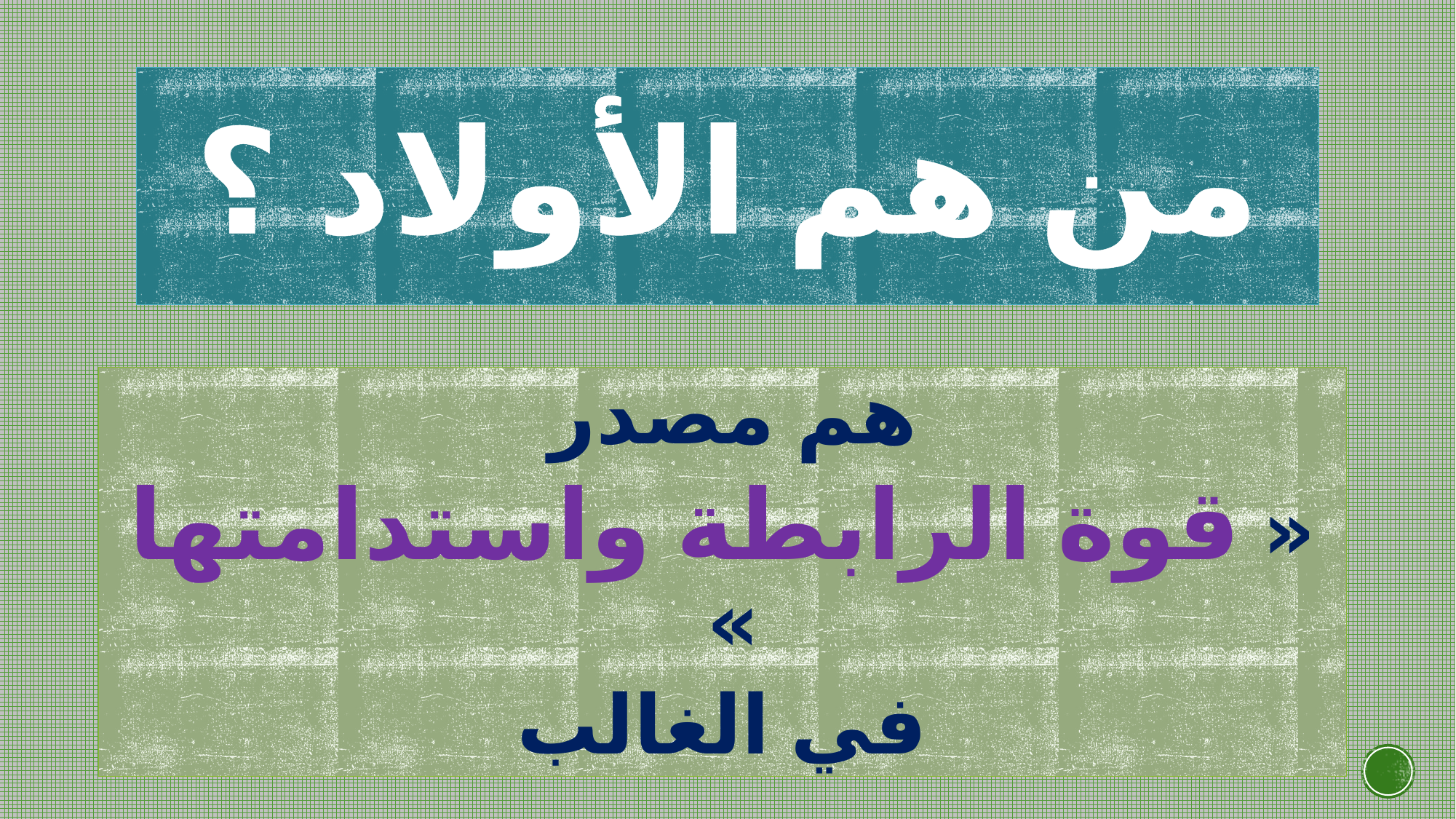

# من هم الأولاد ؟
هم مصدر
« قوة الرابطة واستدامتها »
في الغالب